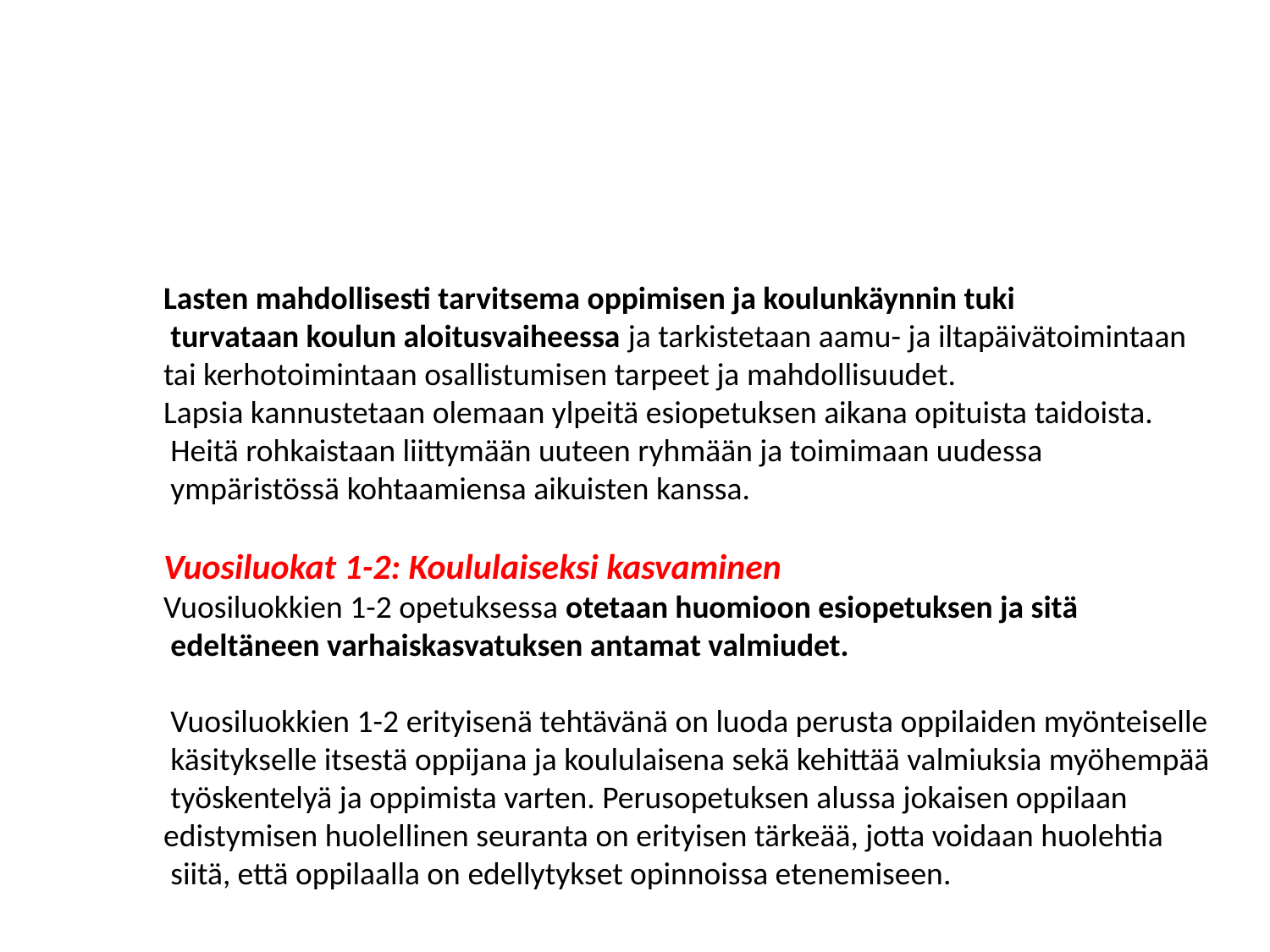

#
Lasten mahdollisesti tarvitsema oppimisen ja koulunkäynnin tuki
 turvataan koulun aloitusvaiheessa ja tarkistetaan aamu- ja iltapäivätoimintaan
tai kerhotoimintaan osallistumisen tarpeet ja mahdollisuudet.
Lapsia kannustetaan olemaan ylpeitä esiopetuksen aikana opituista taidoista.
 Heitä rohkaistaan liittymään uuteen ryhmään ja toimimaan uudessa
 ympäristössä kohtaamiensa aikuisten kanssa.

Vuosiluokat 1-2: Koululaiseksi kasvaminen
Vuosiluokkien 1-2 opetuksessa otetaan huomioon esiopetuksen ja sitä
 edeltäneen varhaiskasvatuksen antamat valmiudet.

 Vuosiluokkien 1-2 erityisenä tehtävänä on luoda perusta oppilaiden myönteiselle
 käsitykselle itsestä oppijana ja koululaisena sekä kehittää valmiuksia myöhempää
 työskentelyä ja oppimista varten. Perusopetuksen alussa jokaisen oppilaan
edistymisen huolellinen seuranta on erityisen tärkeää, jotta voidaan huolehtia
 siitä, että oppilaalla on edellytykset opinnoissa etenemiseen.